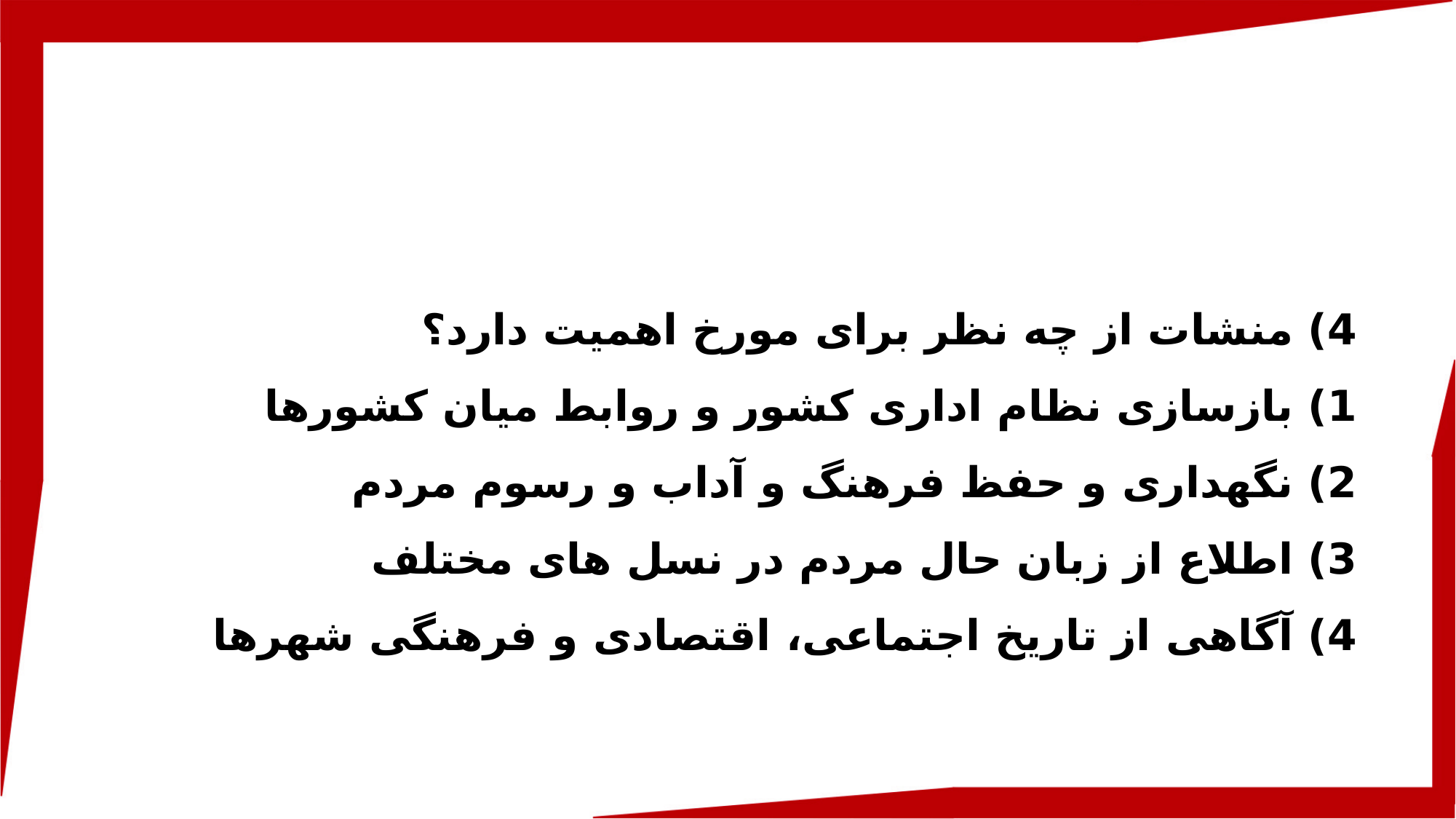

4) منشات از چه نظر برای مورخ اهمیت دارد؟
1) بازسازی نظام اداری کشور و روابط میان کشورها
2) نگهداری و حفظ فرهنگ و آداب و رسوم مردم
3) اطلاع از زبان حال مردم در نسل های مختلف
4) آگاهی از تاریخ اجتماعی، اقتصادی و فرهنگی شهرها